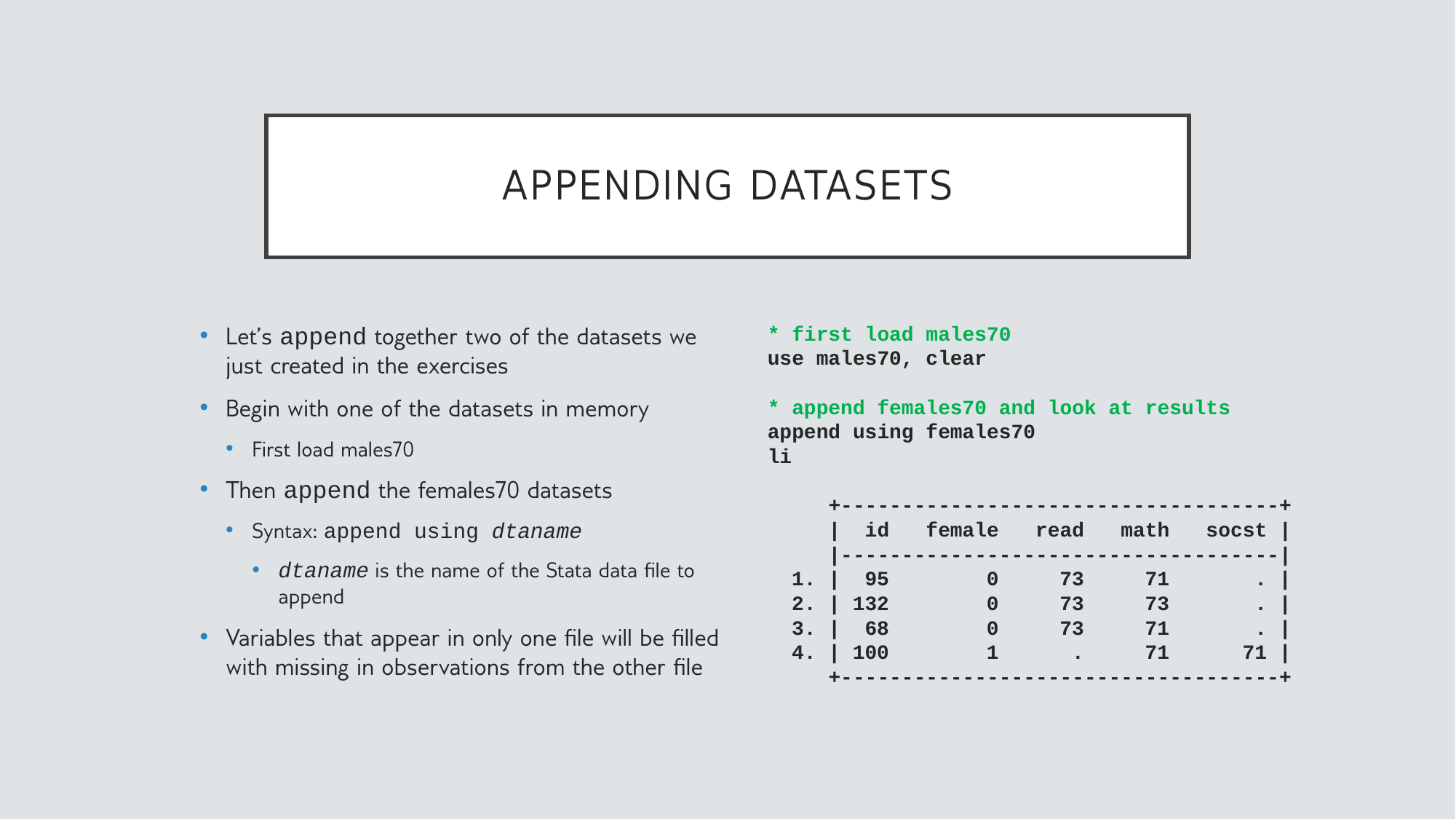

# appending datasets
Let’s append together two of the datasets we just created in the exercises
Begin with one of the datasets in memory
First load males70
Then append the females70 datasets
Syntax: append using dtaname
dtaname is the name of the Stata data file to append
Variables that appear in only one file will be filled with missing in observations from the other file

* first load males70
use males70, clear

* append females70 and look at results
append using females70
li

     +------------------------------------+
     |  id   female   read   math   socst |
     |------------------------------------|
  1. |  95        0     73     71       . |
  2. | 132        0     73     73       . |
  3. |  68        0     73     71       . |
  4. | 100        1      .     71      71 |
     +------------------------------------+